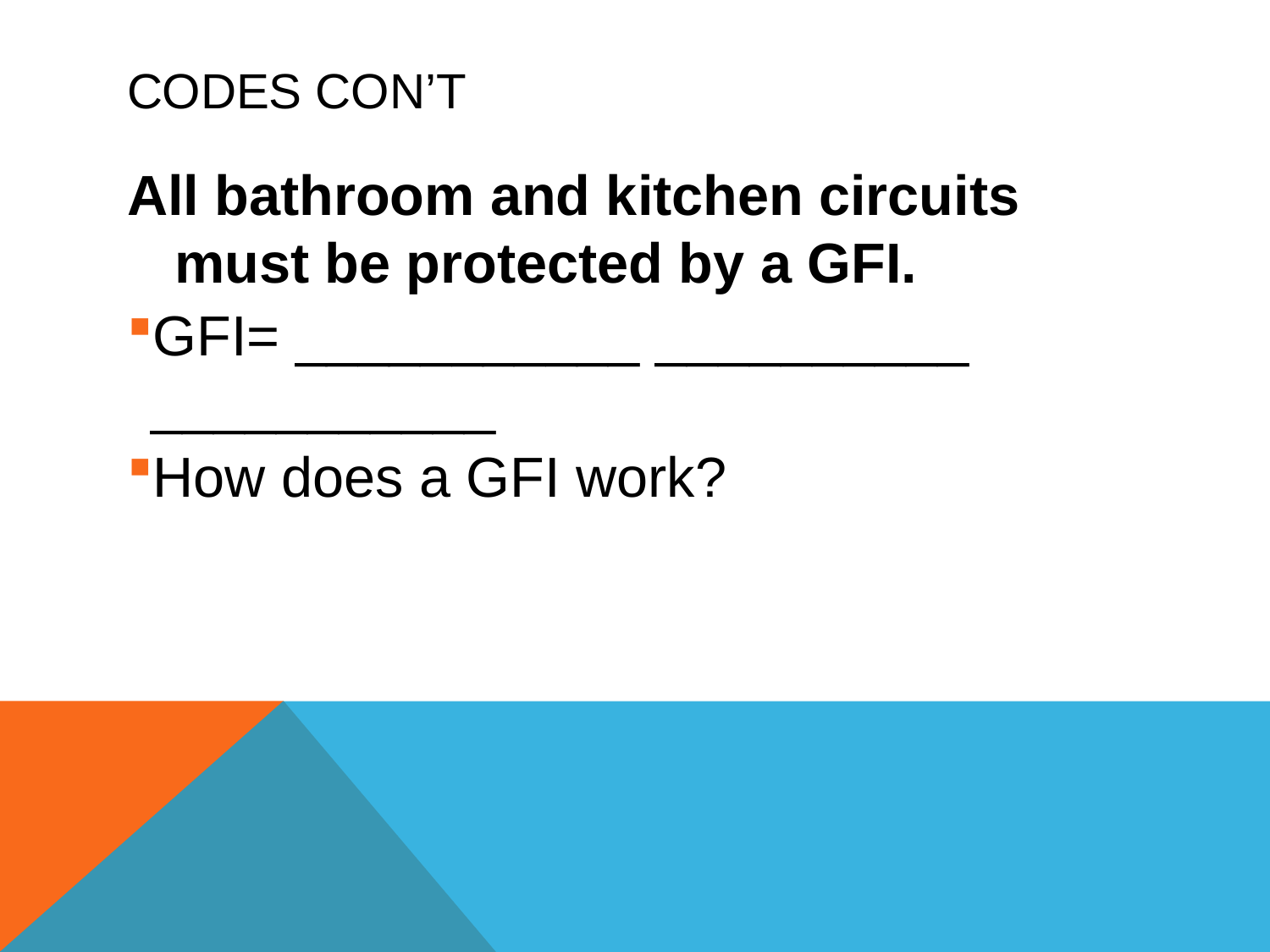

# Codes Con’t
All bathroom and kitchen circuits must be protected by a GFI.
GFI= ___________ __________ ___________
How does a GFI work?